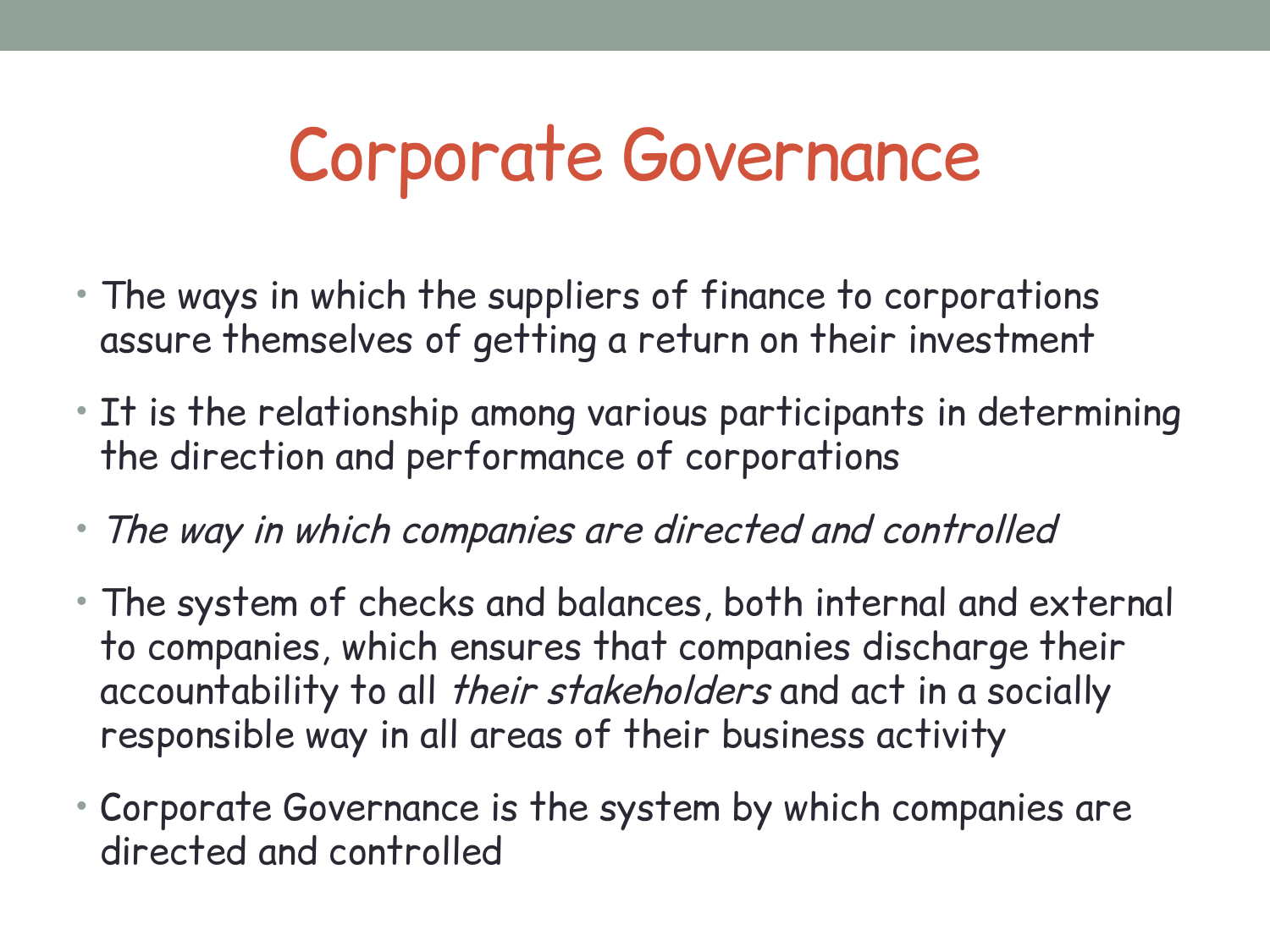

# Corporate Governance
The ways in which the suppliers of finance to corporations assure themselves of getting a return on their investment

It is the relationship among various participants in determining the direction and performance of corporations

The way in which companies are directed and controlled

The system of checks and balances, both internal and external to companies, which ensures that companies discharge their accountability to all their stakeholders and act in a socially responsible way in all areas of their business activity

Corporate Governance is the system by which companies are directed and controlled